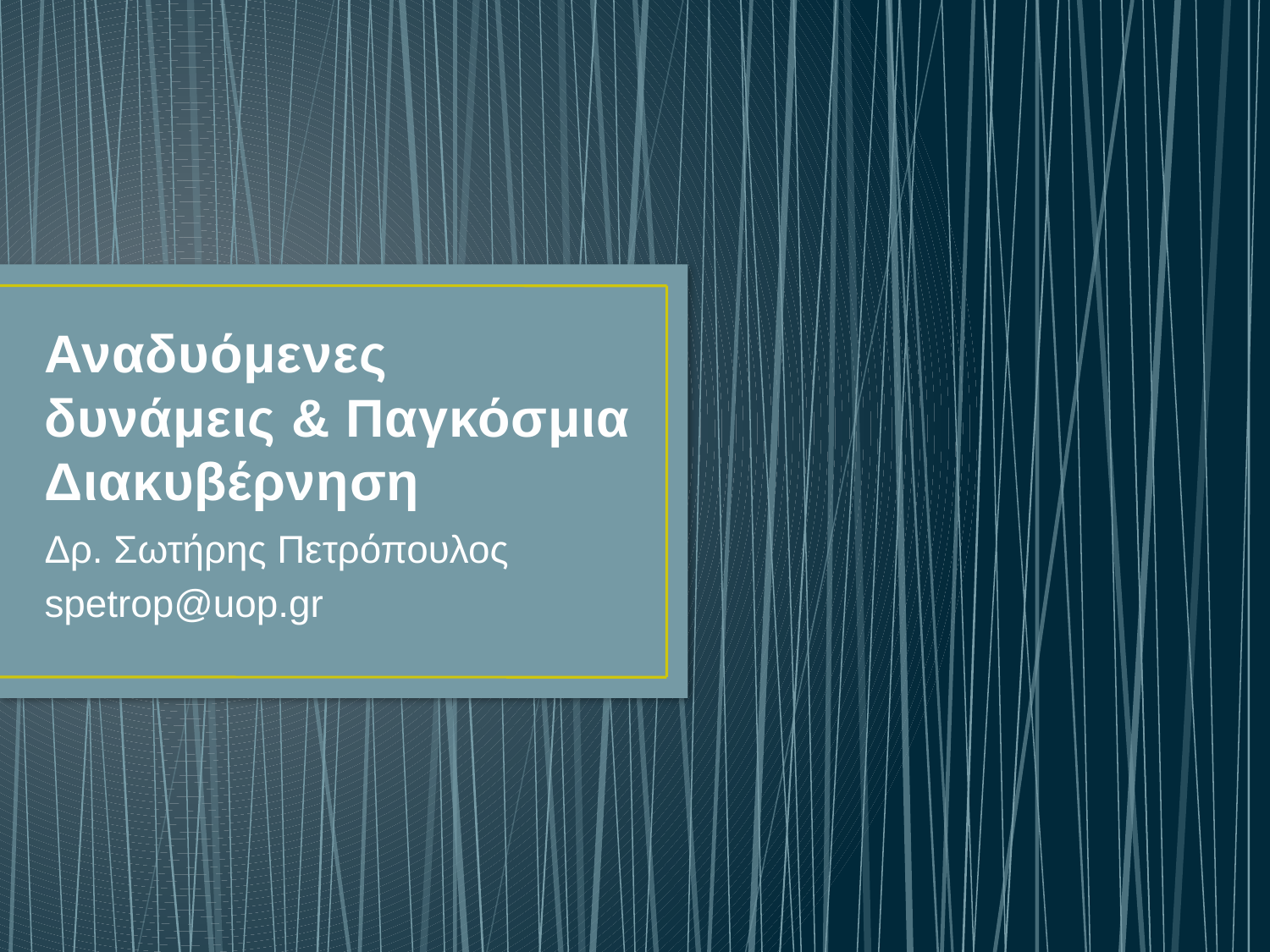

# Αναδυόμενες δυνάμεις & Παγκόσμια Διακυβέρνηση
Δρ. Σωτήρης Πετρόπουλος
spetrop@uop.gr